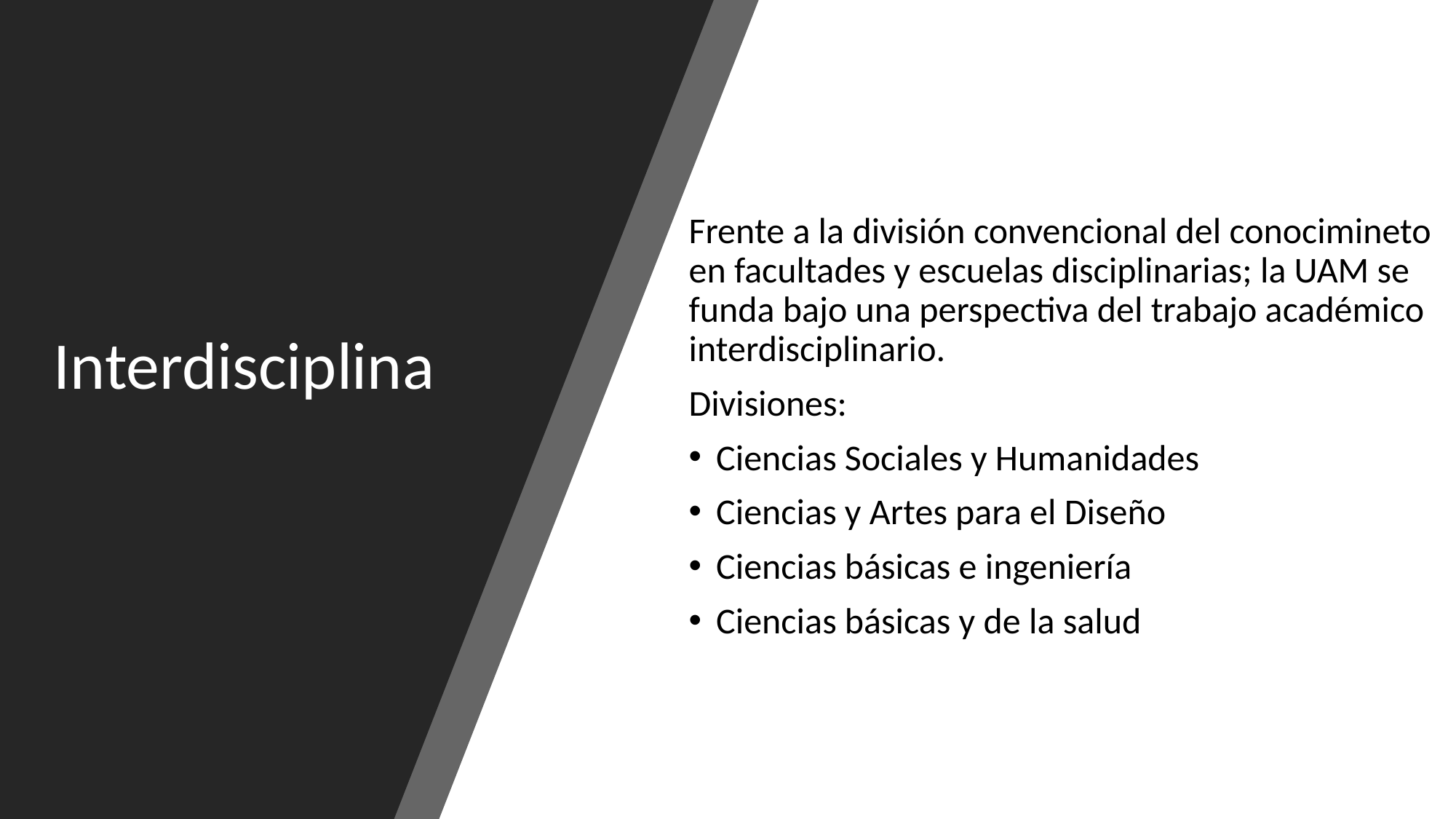

Frente a la división convencional del conocimineto en facultades y escuelas disciplinarias; la UAM se funda bajo una perspectiva del trabajo académico interdisciplinario.
Divisiones:
Ciencias Sociales y Humanidades
Ciencias y Artes para el Diseño
Ciencias básicas e ingeniería
Ciencias básicas y de la salud

# Interdisciplina